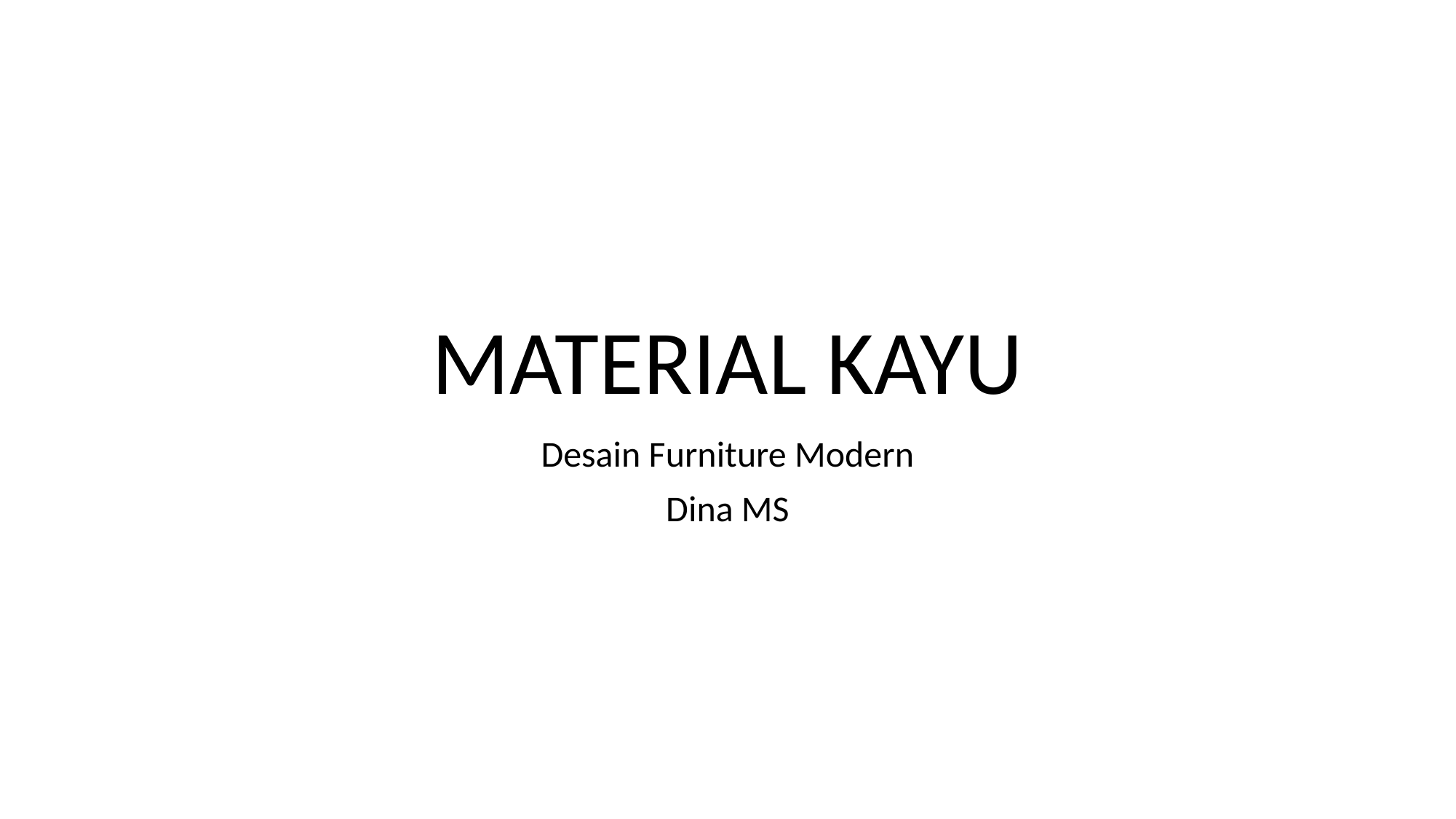

# MATERIAL KAYU
Desain Furniture Modern
Dina MS